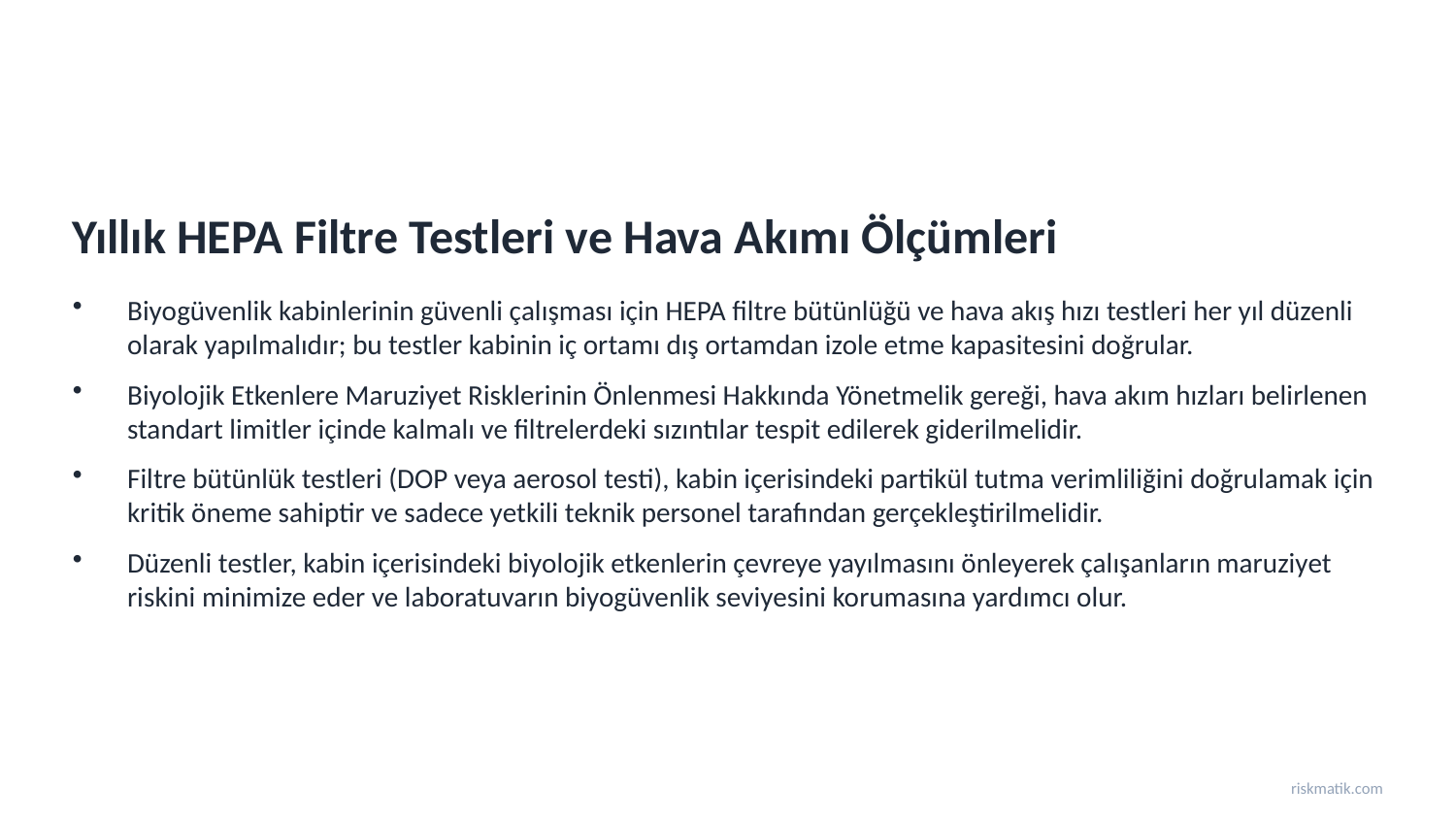

Yıllık HEPA Filtre Testleri ve Hava Akımı Ölçümleri
Biyogüvenlik kabinlerinin güvenli çalışması için HEPA filtre bütünlüğü ve hava akış hızı testleri her yıl düzenli olarak yapılmalıdır; bu testler kabinin iç ortamı dış ortamdan izole etme kapasitesini doğrular.
Biyolojik Etkenlere Maruziyet Risklerinin Önlenmesi Hakkında Yönetmelik gereği, hava akım hızları belirlenen standart limitler içinde kalmalı ve filtrelerdeki sızıntılar tespit edilerek giderilmelidir.
Filtre bütünlük testleri (DOP veya aerosol testi), kabin içerisindeki partikül tutma verimliliğini doğrulamak için kritik öneme sahiptir ve sadece yetkili teknik personel tarafından gerçekleştirilmelidir.
Düzenli testler, kabin içerisindeki biyolojik etkenlerin çevreye yayılmasını önleyerek çalışanların maruziyet riskini minimize eder ve laboratuvarın biyogüvenlik seviyesini korumasına yardımcı olur.
riskmatik.com